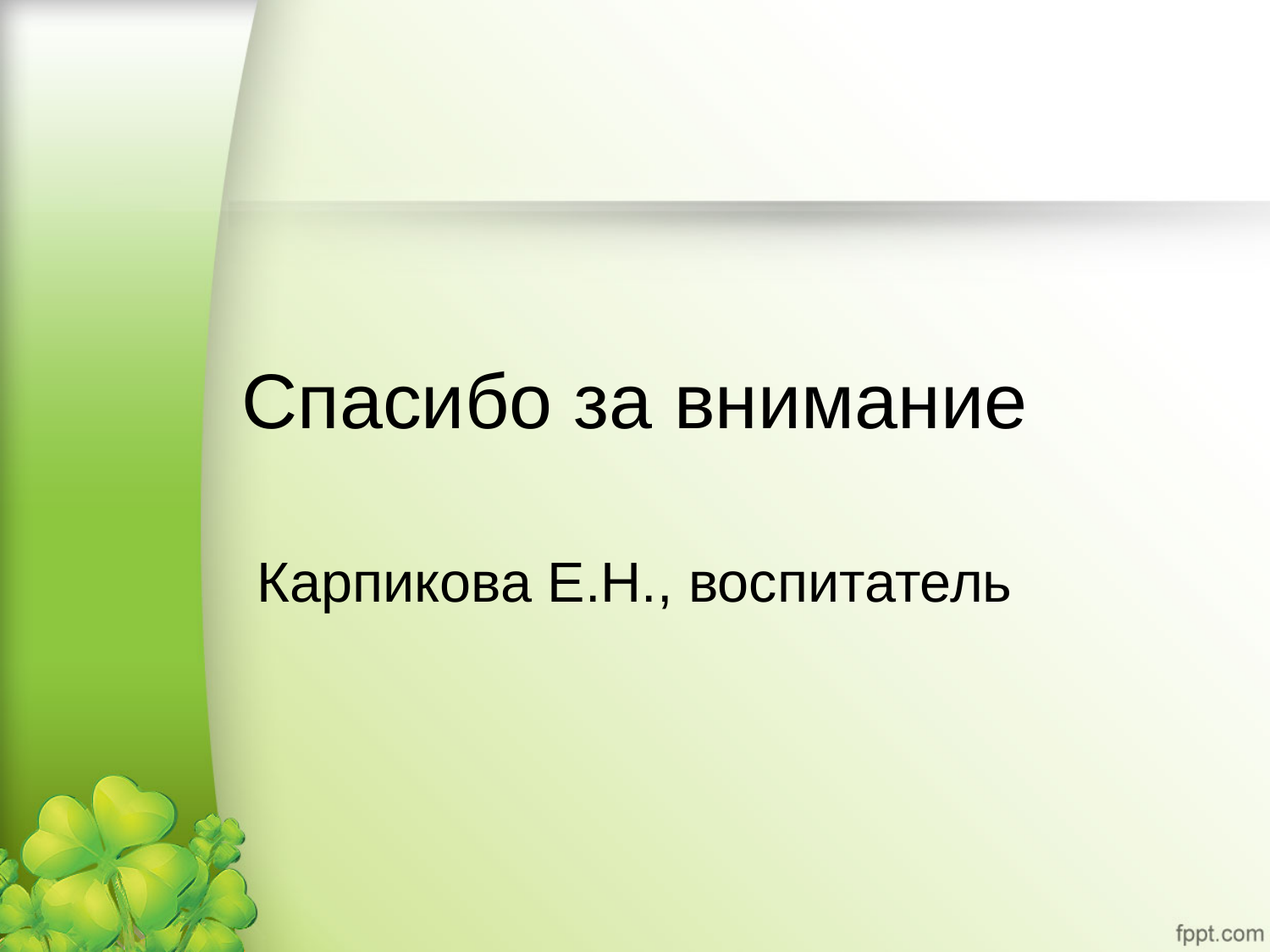

# Спасибо за внимание
Карпикова Е.Н., воспитатель